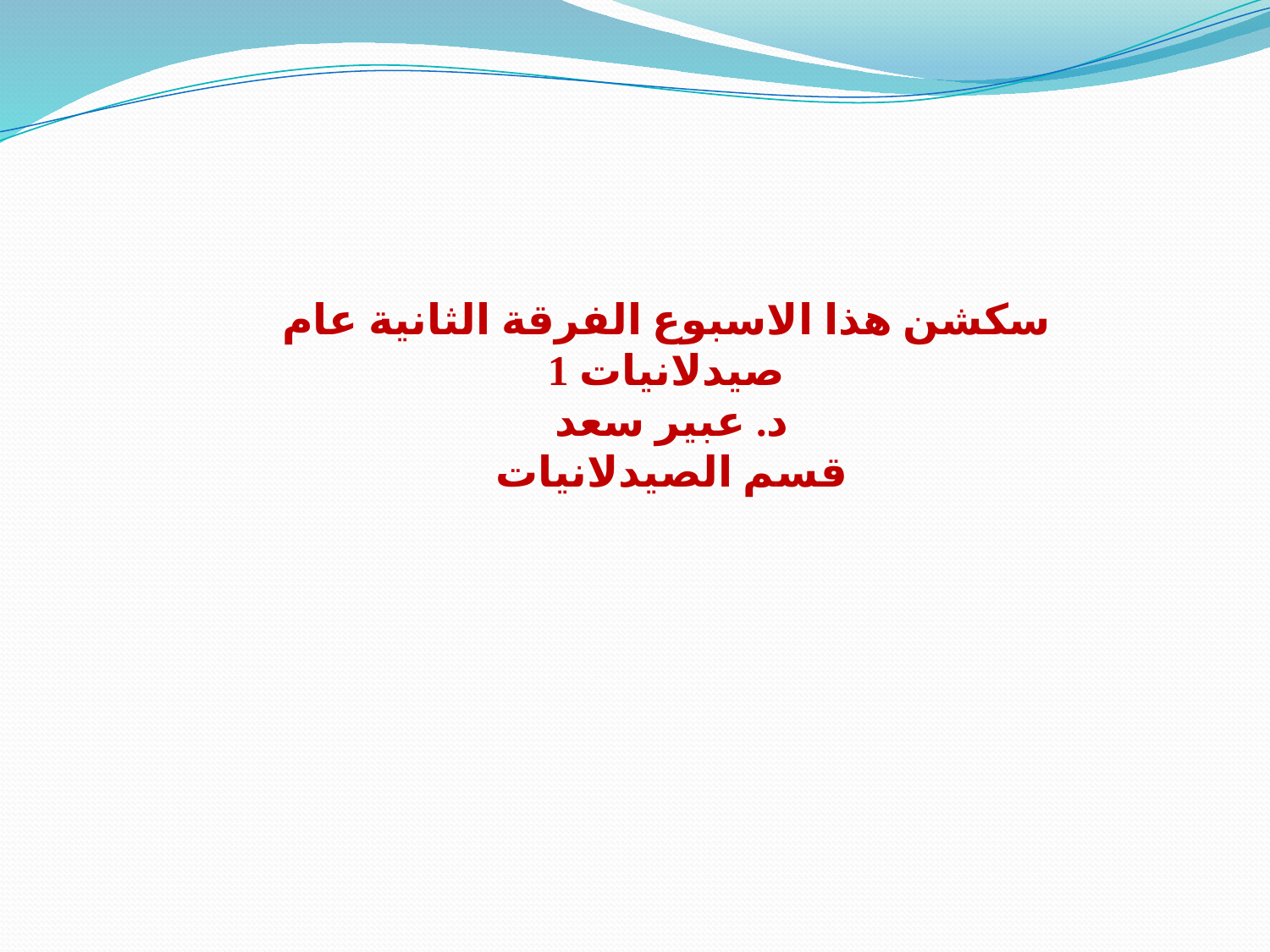

سكشن هذا الاسبوع الفرقة الثانية عام
صيدلانيات 1
د. عبير سعد
قسم الصيدلانيات